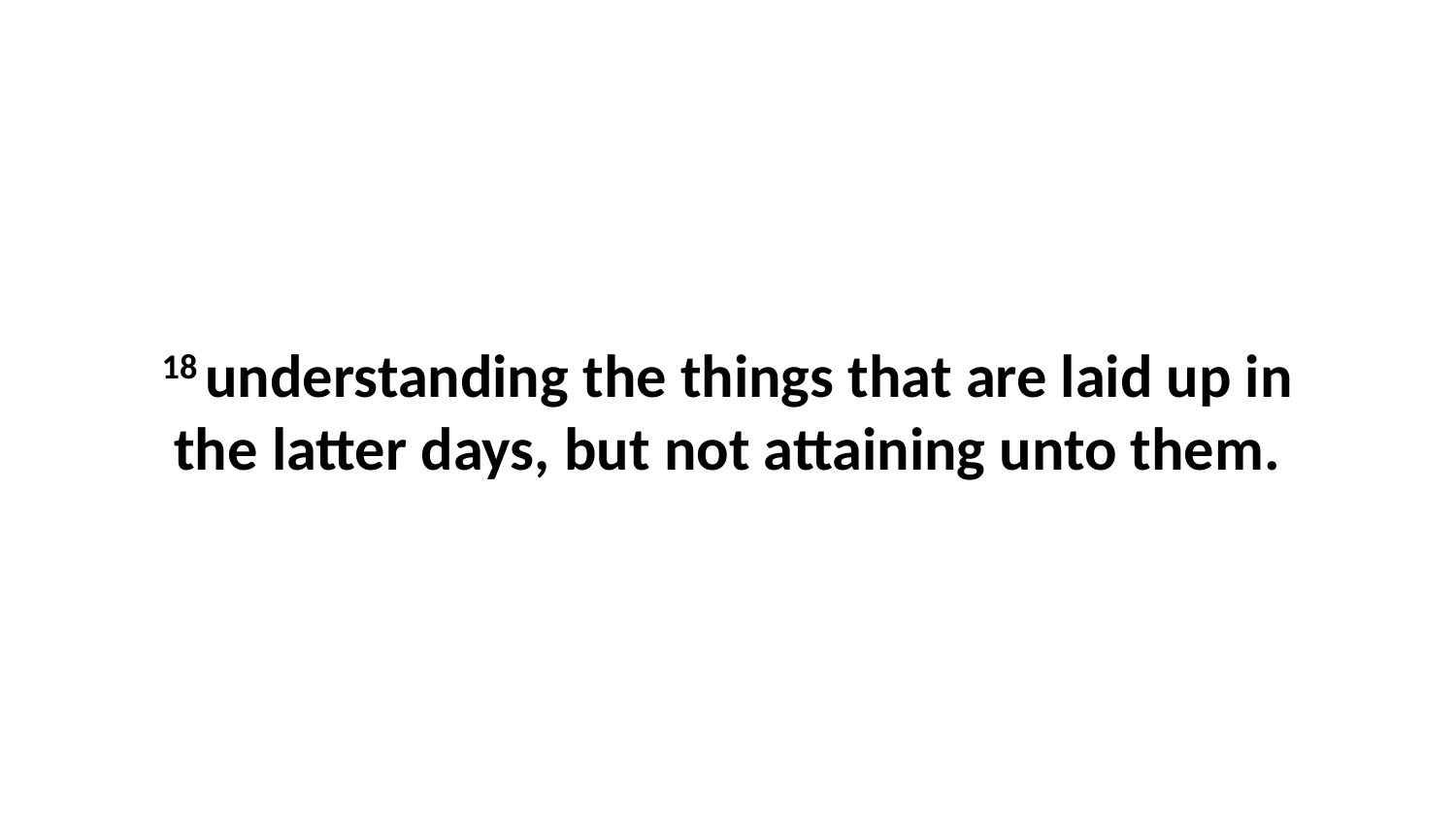

18 understanding the things that are laid up in the latter days, but not attaining unto them.